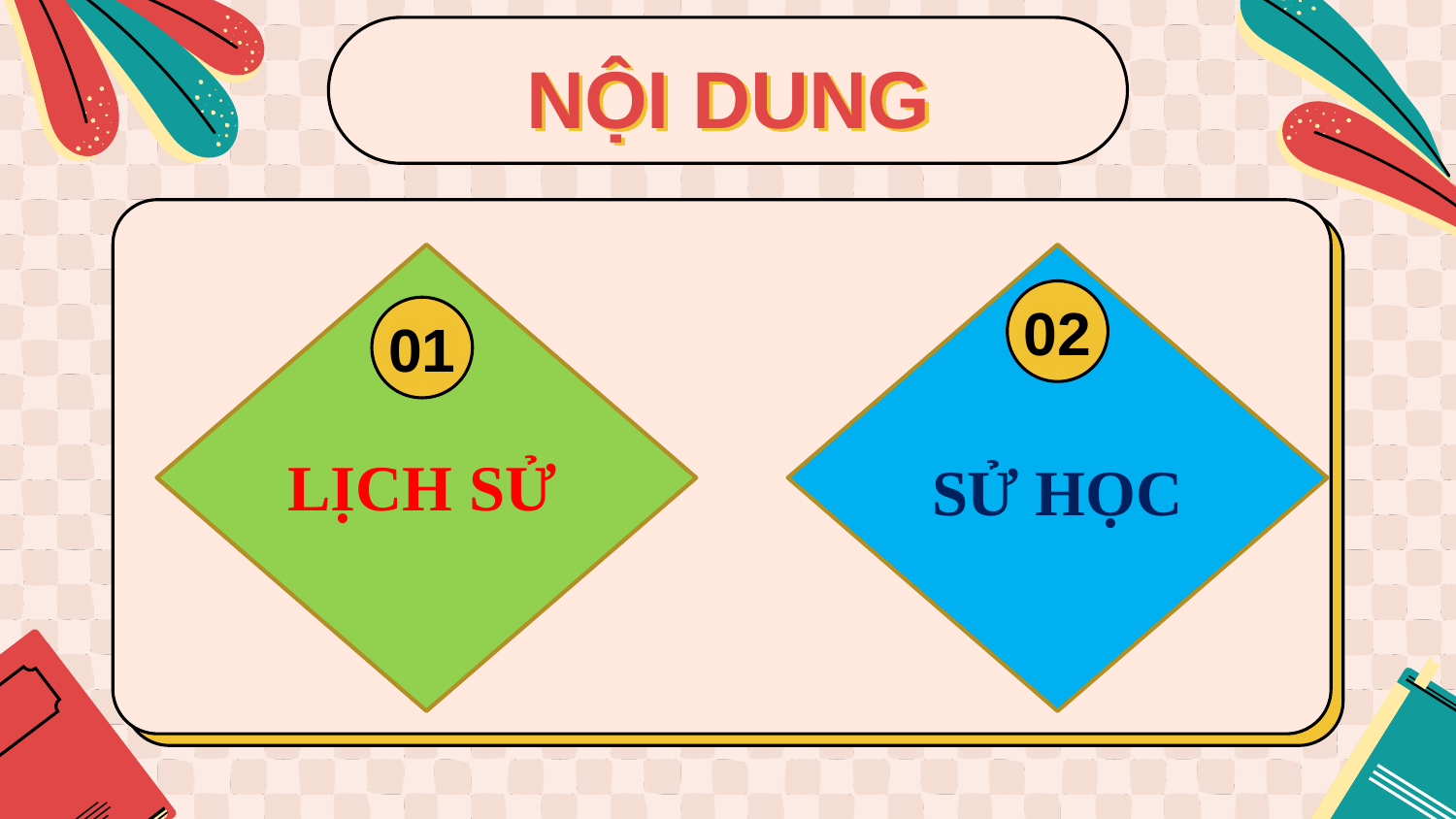

NỘI DUNG

SỬ HỌC

LỊCH SỬ

02
# 01